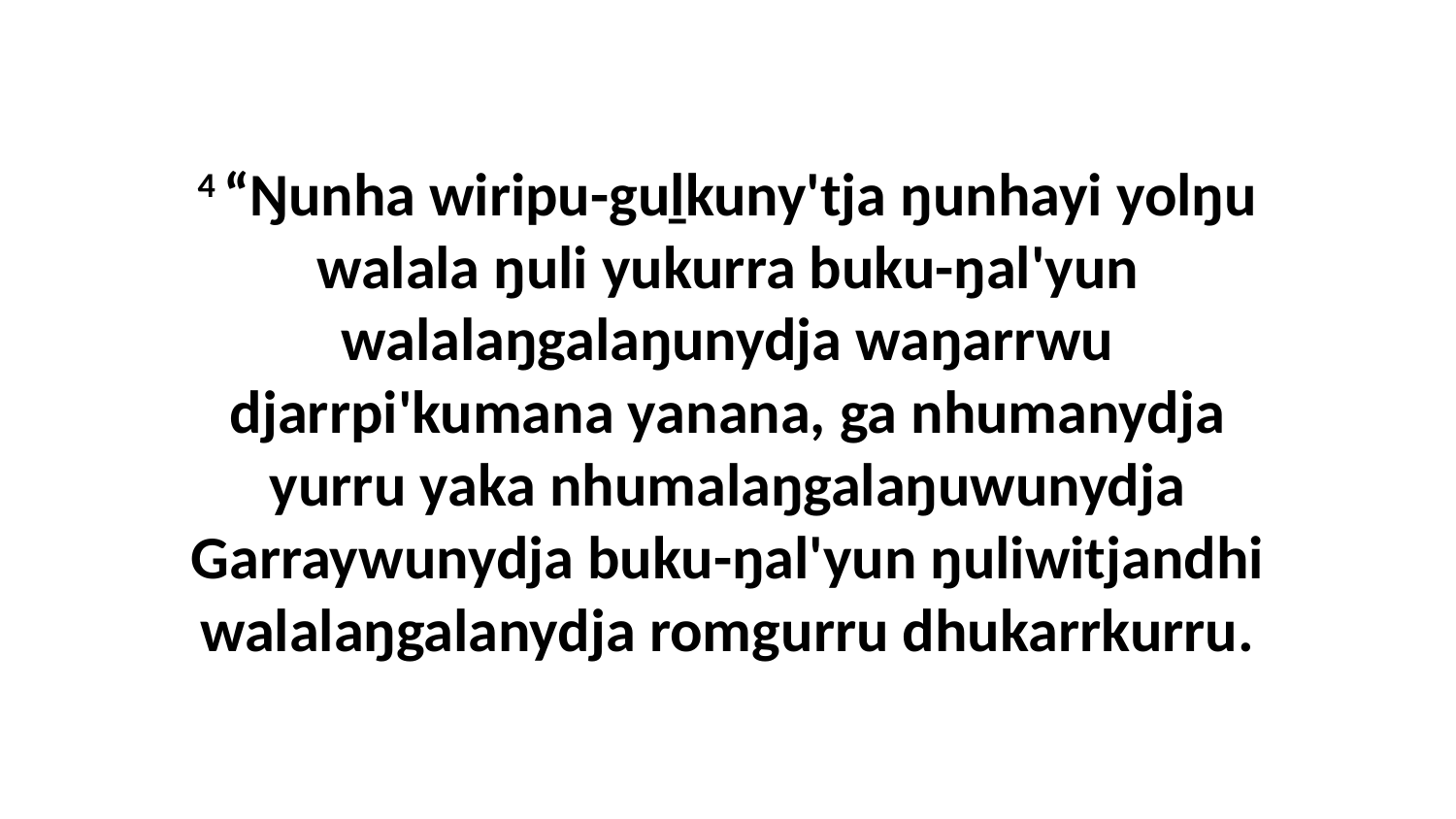

4 “Ŋunha wiripu-guḻkuny'tja ŋunhayi yolŋu walala ŋuli yukurra buku-ŋal'yun walalaŋgalaŋunydja waŋarrwu djarrpi'kumana yanana, ga nhumanydja yurru yaka nhumalaŋgalaŋuwunydja Garraywunydja buku-ŋal'yun ŋuliwitjandhi walalaŋgalanydja romgurru dhukarrkurru.